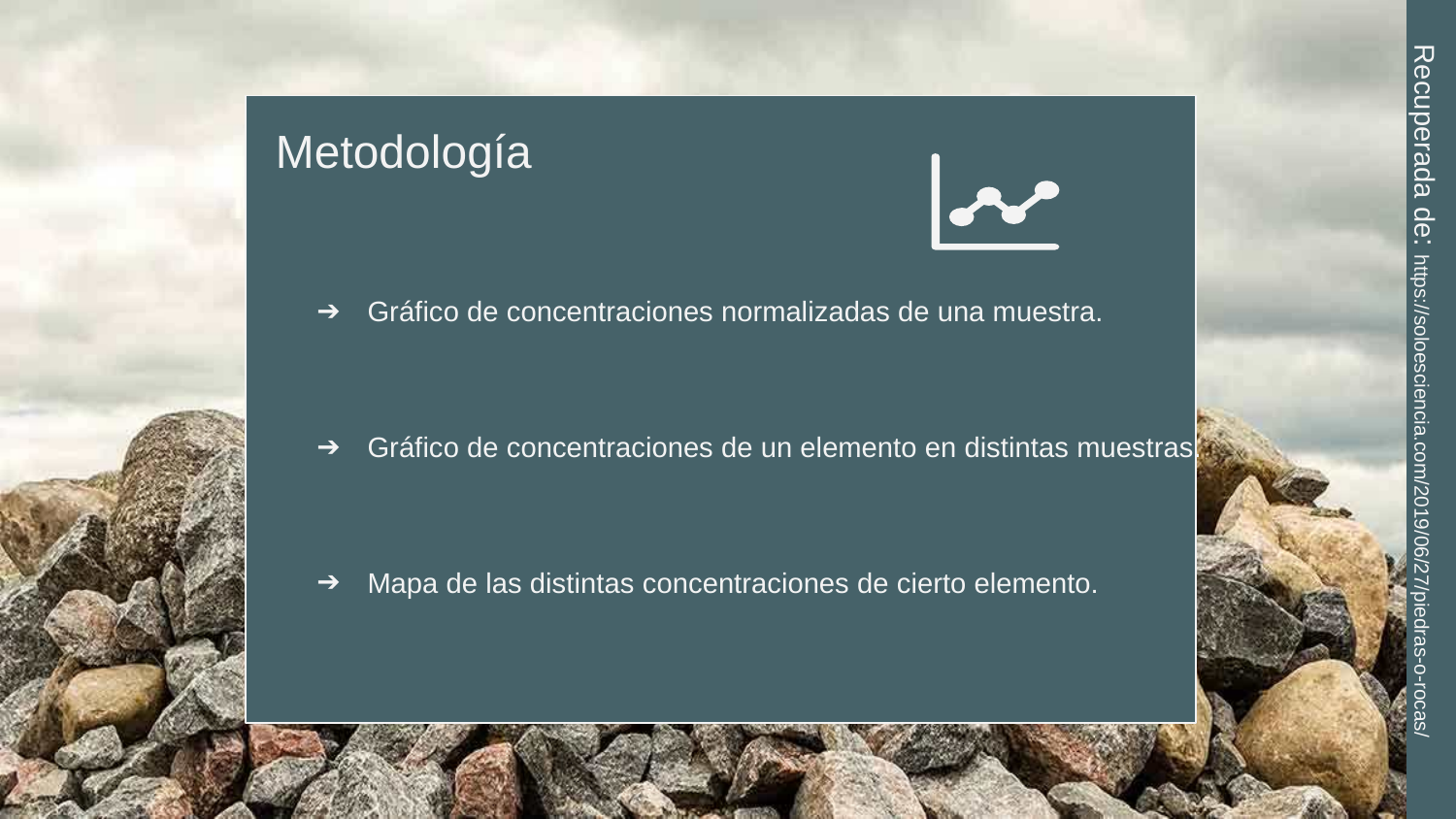

Metodología

Gráfico de concentraciones normalizadas de una muestra.

Gráfico de concentraciones de un elemento en distintas muestras.

Mapa de las distintas concentraciones de cierto elemento.

Recuperada de: https://soloesciencia.com/2019/06/27/piedras-o-rocas/